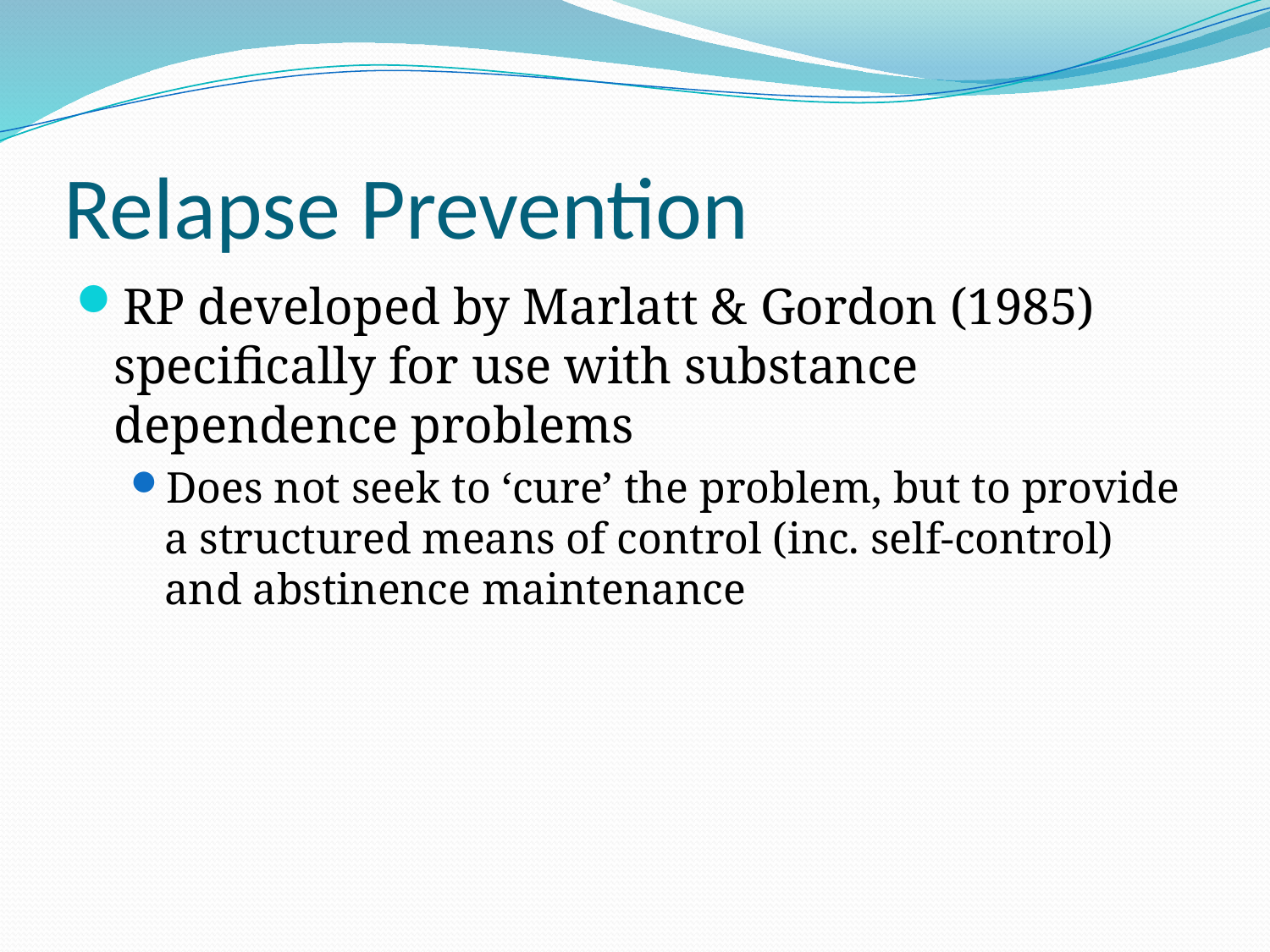

# Relapse Prevention
RP developed by Marlatt & Gordon (1985) specifically for use with substance dependence problems
Does not seek to ‘cure’ the problem, but to provide a structured means of control (inc. self-control) and abstinence maintenance